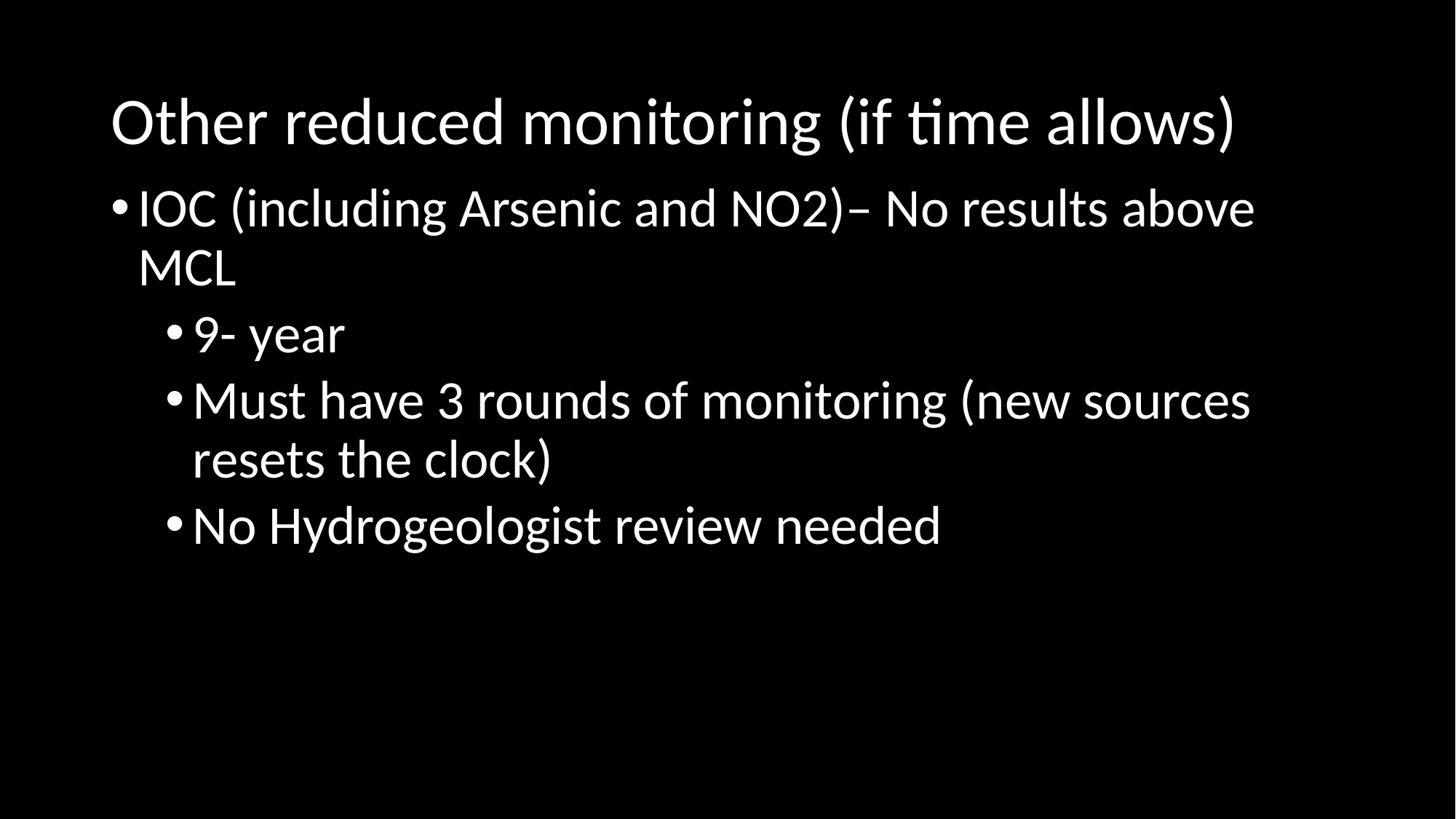

# Other reduced monitoring (if time allows)
IOC (including Arsenic and NO2)– No results above MCL
9- year
Must have 3 rounds of monitoring (new sources resets the clock)
No Hydrogeologist review needed